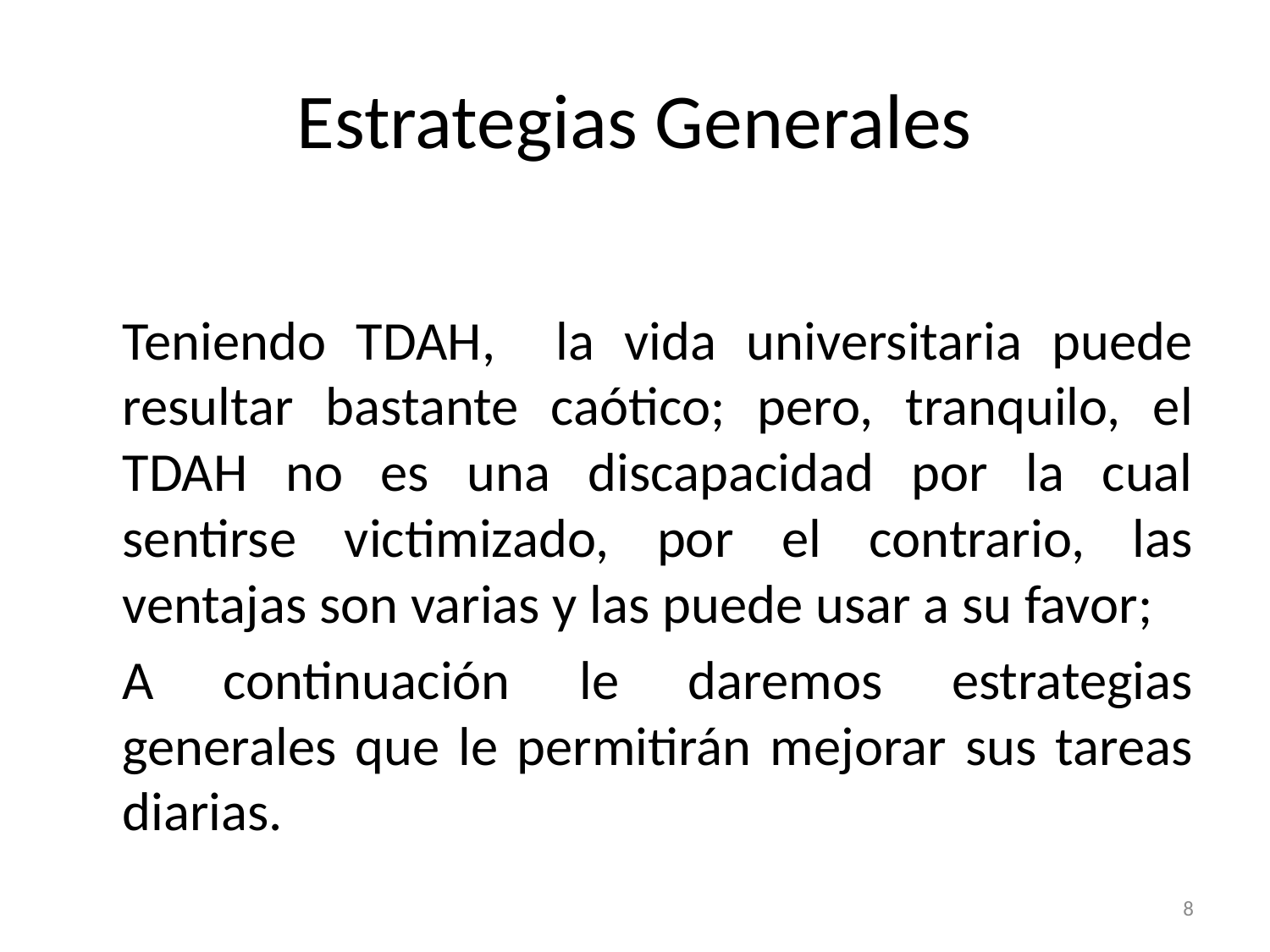

# Estrategias Generales

	Teniendo TDAH,  la vida universitaria puede resultar bastante caótico; pero, tranquilo, el TDAH no es una discapacidad por la cual sentirse victimizado, por el contrario, las ventajas son varias y las puede usar a su favor;
	A continuación le daremos estrategias generales que le permitirán mejorar sus tareas diarias.

8